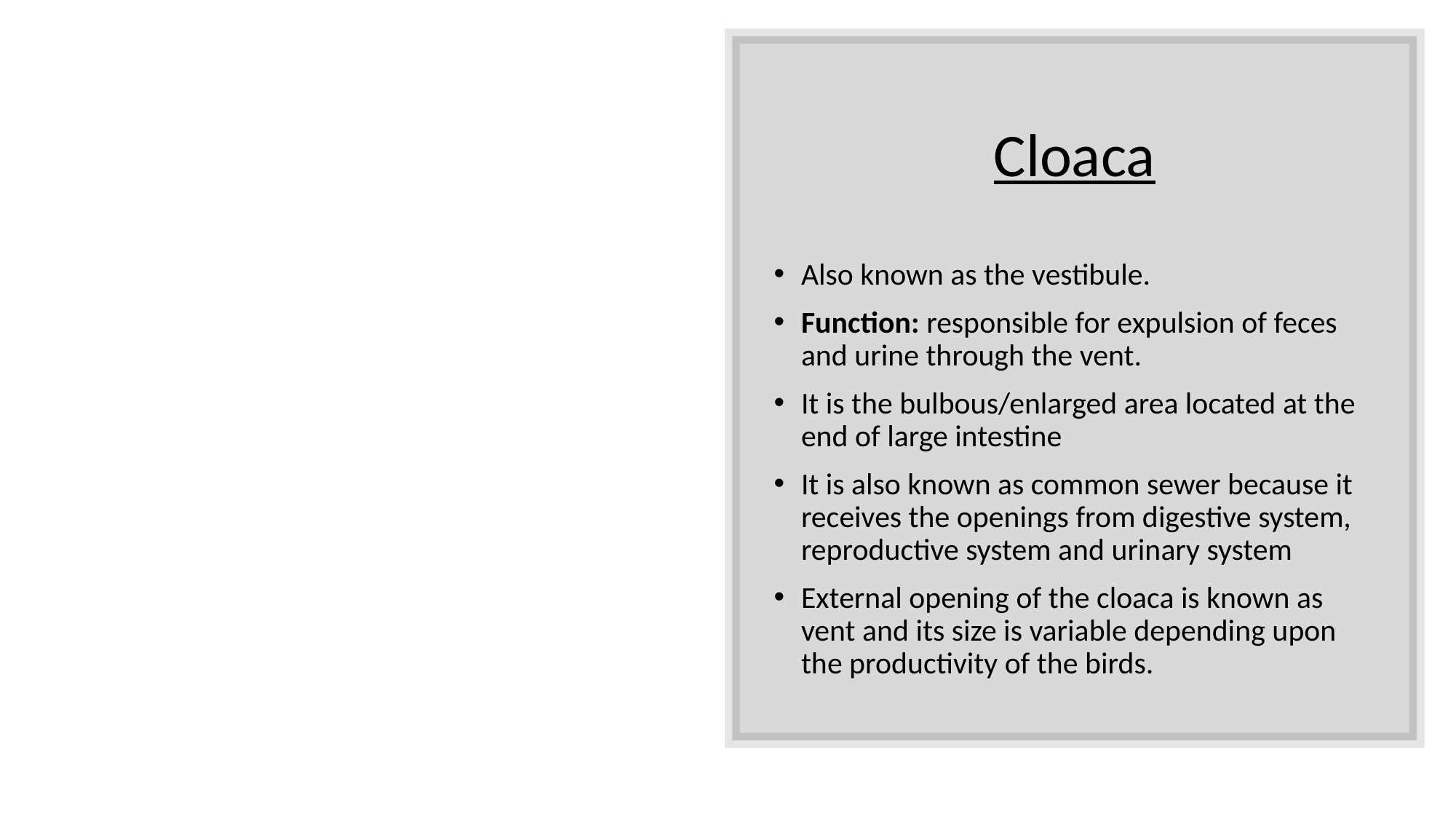

Cloaca
Also known as the vestibule.
Function: responsible for expulsion of feces and urine through the vent.
It is the bulbous/enlarged area located at the end of large intestine
It is also known as common sewer because it receives the openings from digestive system, reproductive system and urinary system
External opening of the cloaca is known as vent and its size is variable depending upon the productivity of the birds.